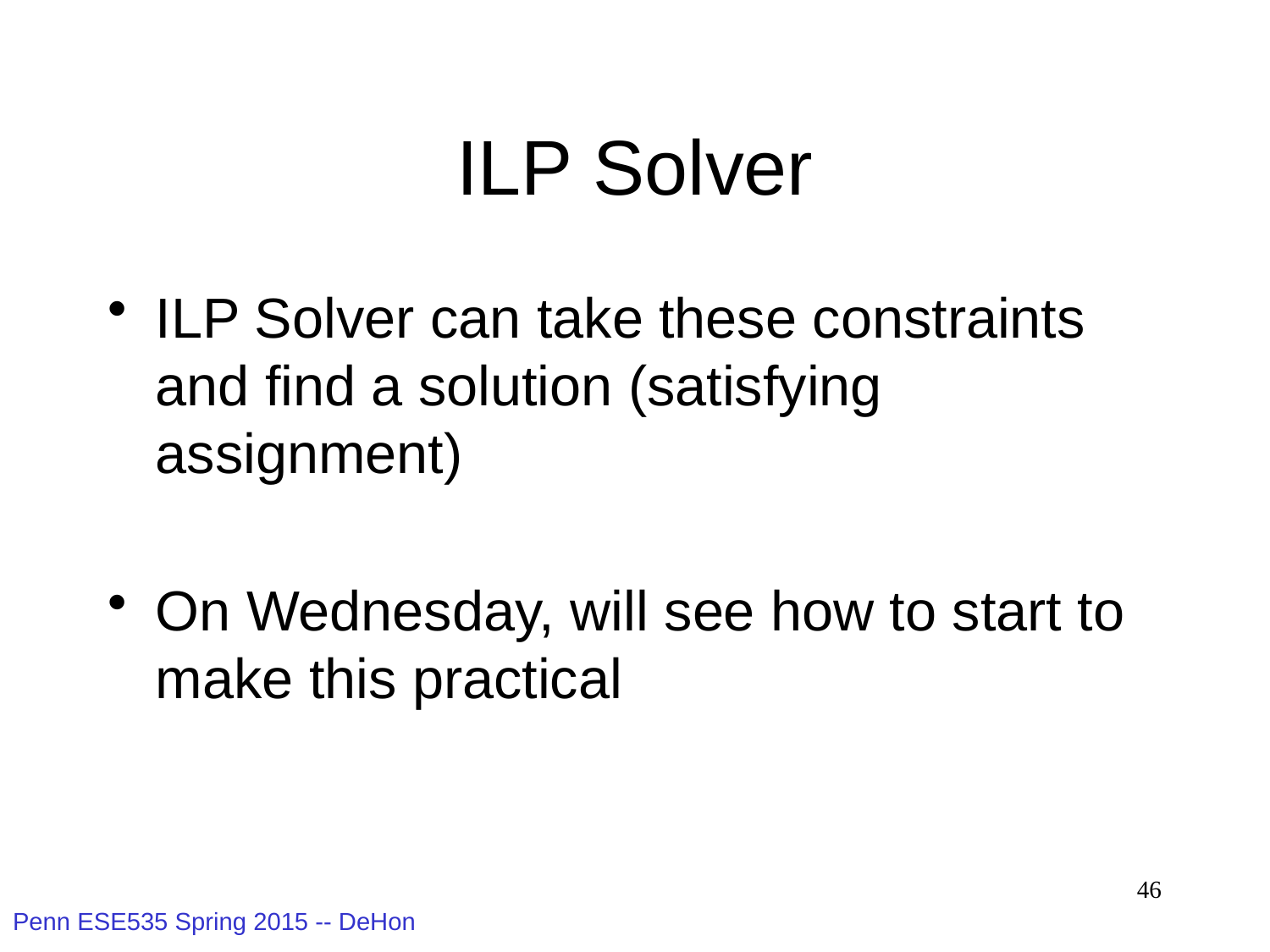

# ILP Solver
ILP Solver can take these constraints and find a solution (satisfying assignment)

On Wednesday, will see how to start to make this practical
46
Penn ESE535 Spring 2015 -- DeHon